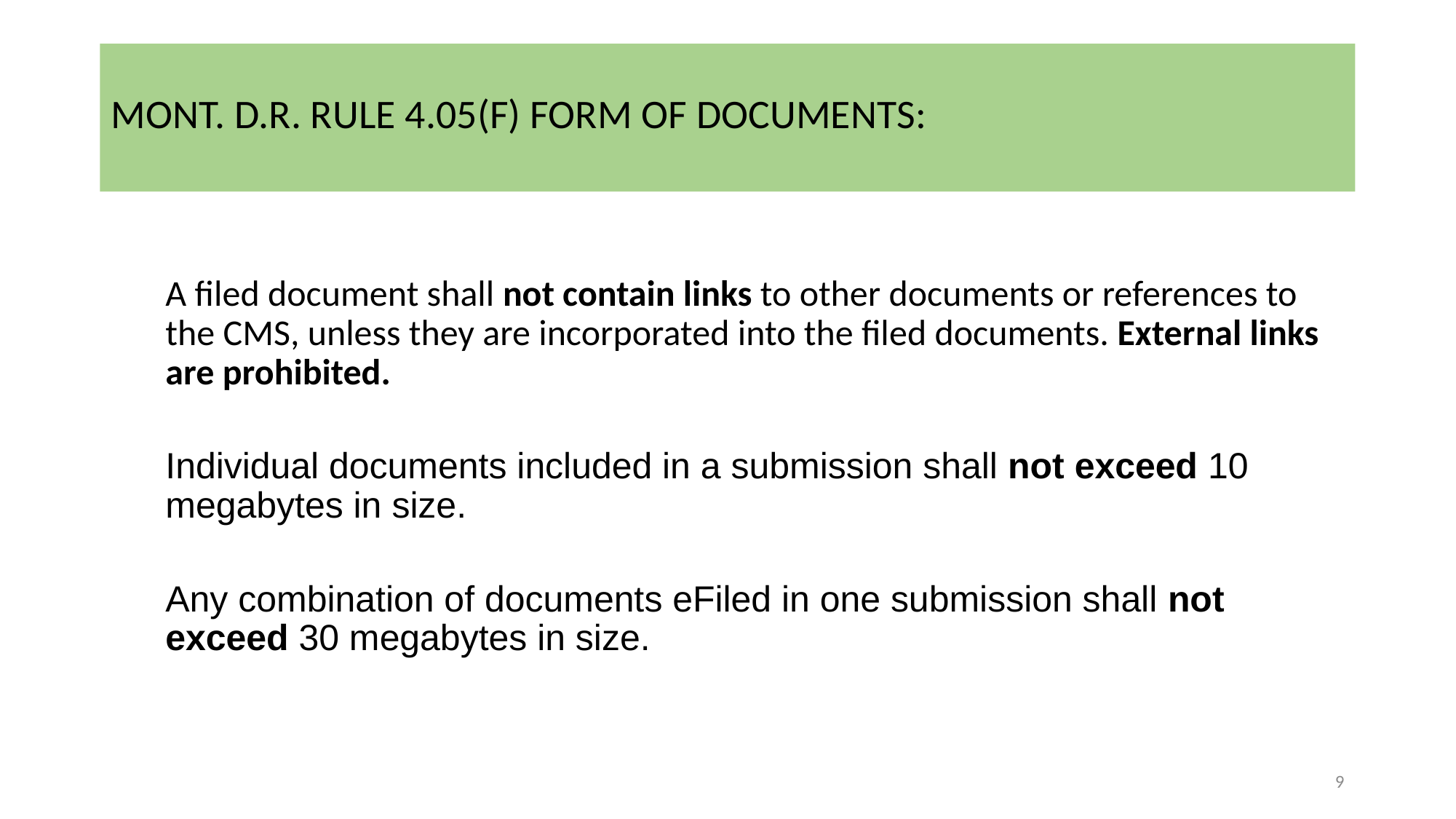

# MONT. D.R. RULE 4.05(F) FORM OF DOCUMENTS:

A filed document shall not contain links to other documents or references to the CMS, unless they are incorporated into the filed documents. External links are prohibited.

Individual documents included in a submission shall not exceed 10 megabytes in size.

Any combination of documents eFiled in one submission shall not exceed 30 megabytes in size.

9